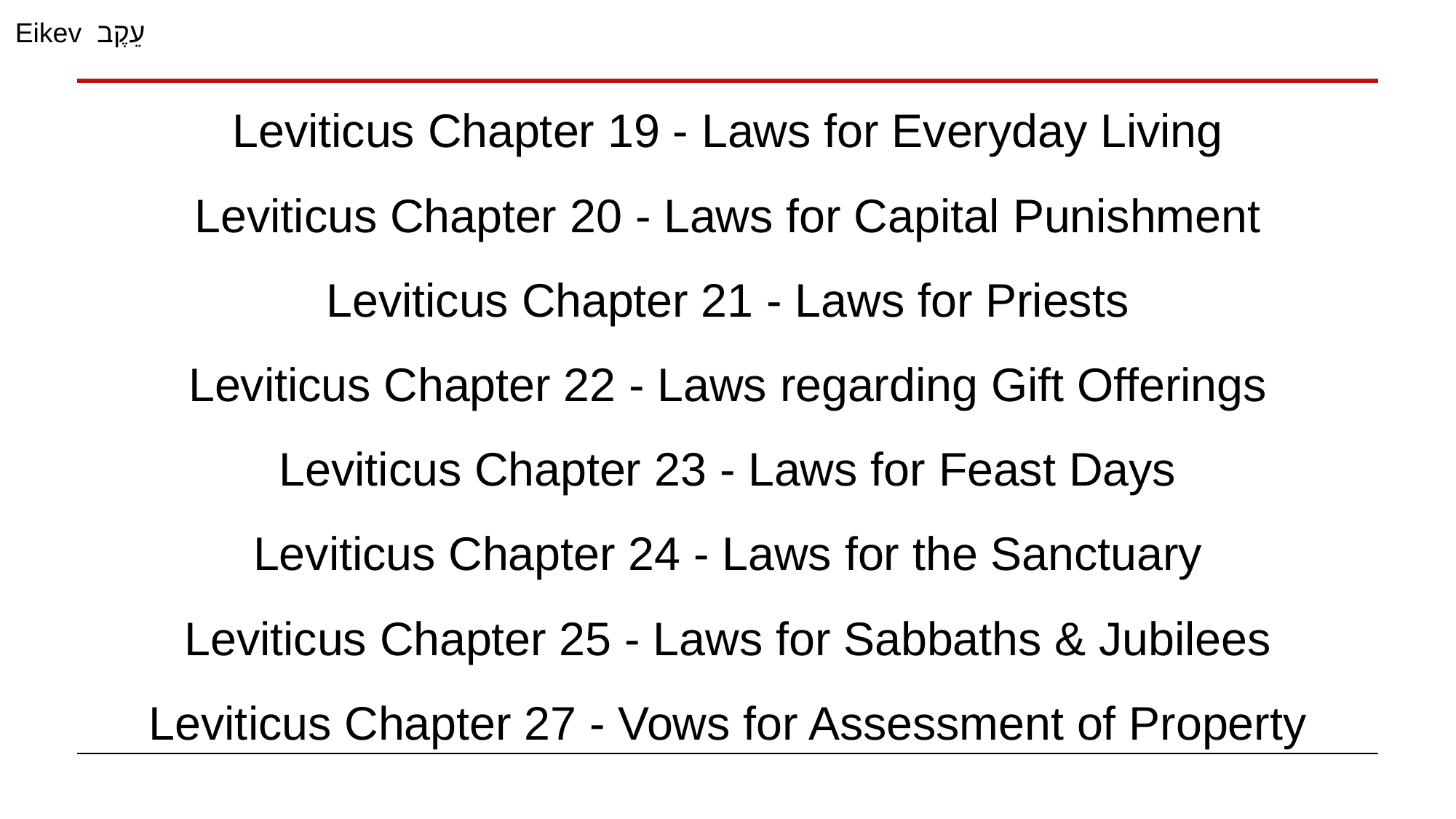

Eikev  עֵקֶב
Leviticus Chapter 19 - Laws for Everyday Living
Leviticus Chapter 20 - Laws for Capital Punishment
Leviticus Chapter 21 - Laws for Priests
Leviticus Chapter 22 - Laws regarding Gift Offerings
Leviticus Chapter 23 - Laws for Feast Days
Leviticus Chapter 24 - Laws for the Sanctuary
Leviticus Chapter 25 - Laws for Sabbaths & Jubilees
Leviticus Chapter 27 - Vows for Assessment of Property